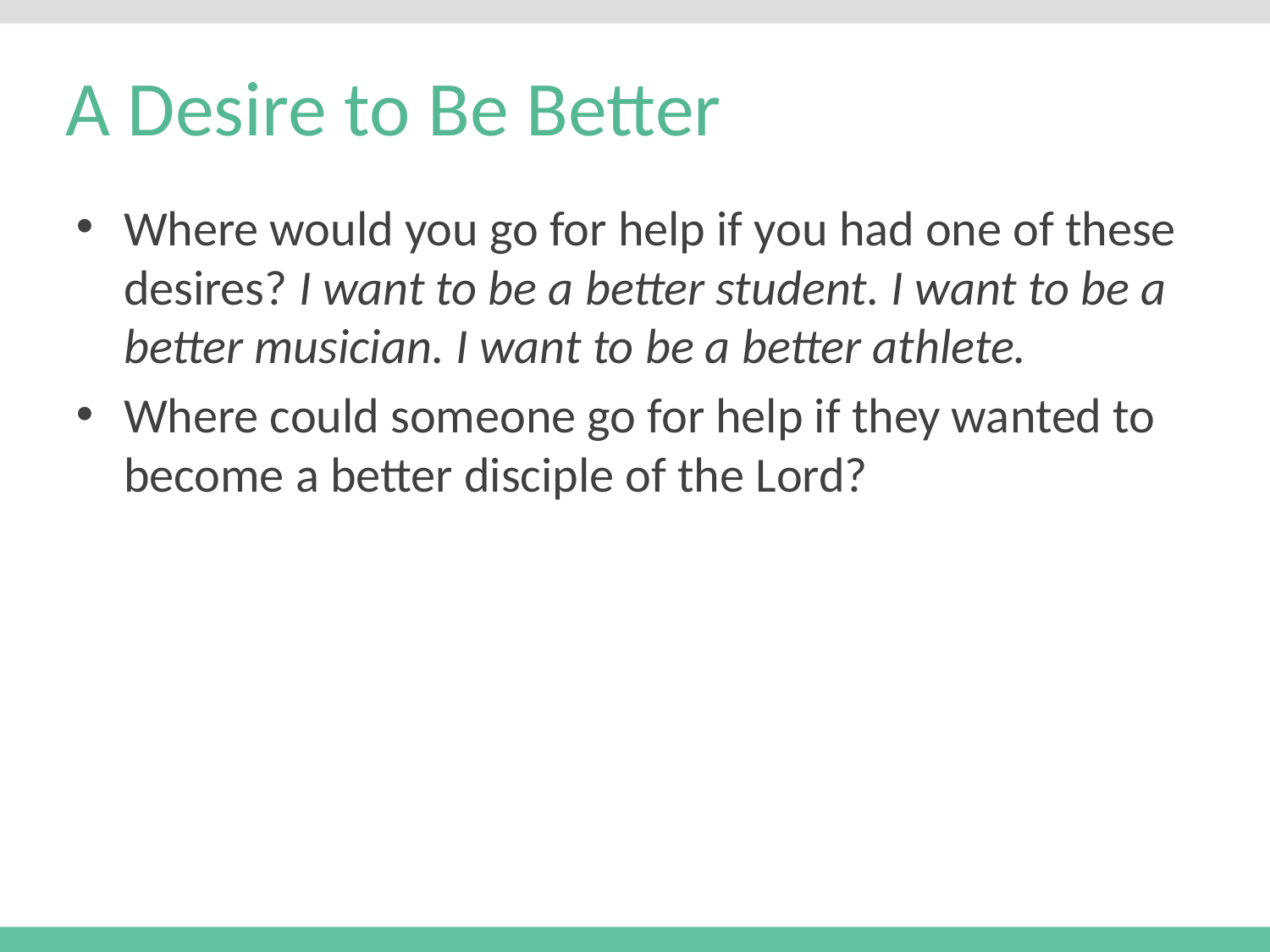

# A Desire to Be Better
Where would you go for help if you had one of these desires? I want to be a better student. I want to be a better musician. I want to be a better athlete.
Where could someone go for help if they wanted to become a better disciple of the Lord?